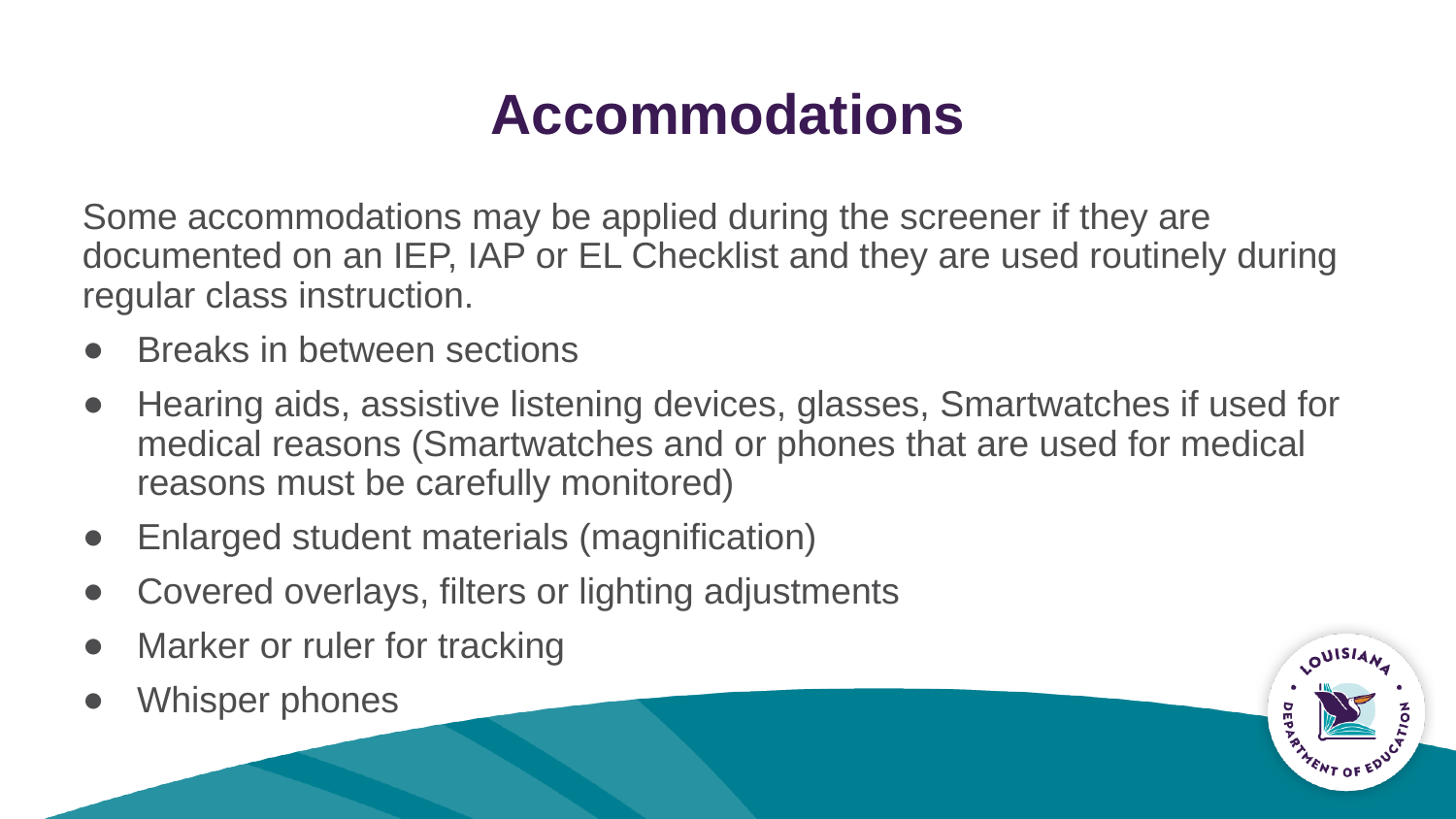

# Accommodations
Some accommodations may be applied during the screener if they are documented on an IEP, IAP or EL Checklist and they are used routinely during regular class instruction.
Breaks in between sections
Hearing aids, assistive listening devices, glasses, Smartwatches if used for medical reasons (Smartwatches and or phones that are used for medical reasons must be carefully monitored)
Enlarged student materials (magnification)
Covered overlays, filters or lighting adjustments
Marker or ruler for tracking
Whisper phones